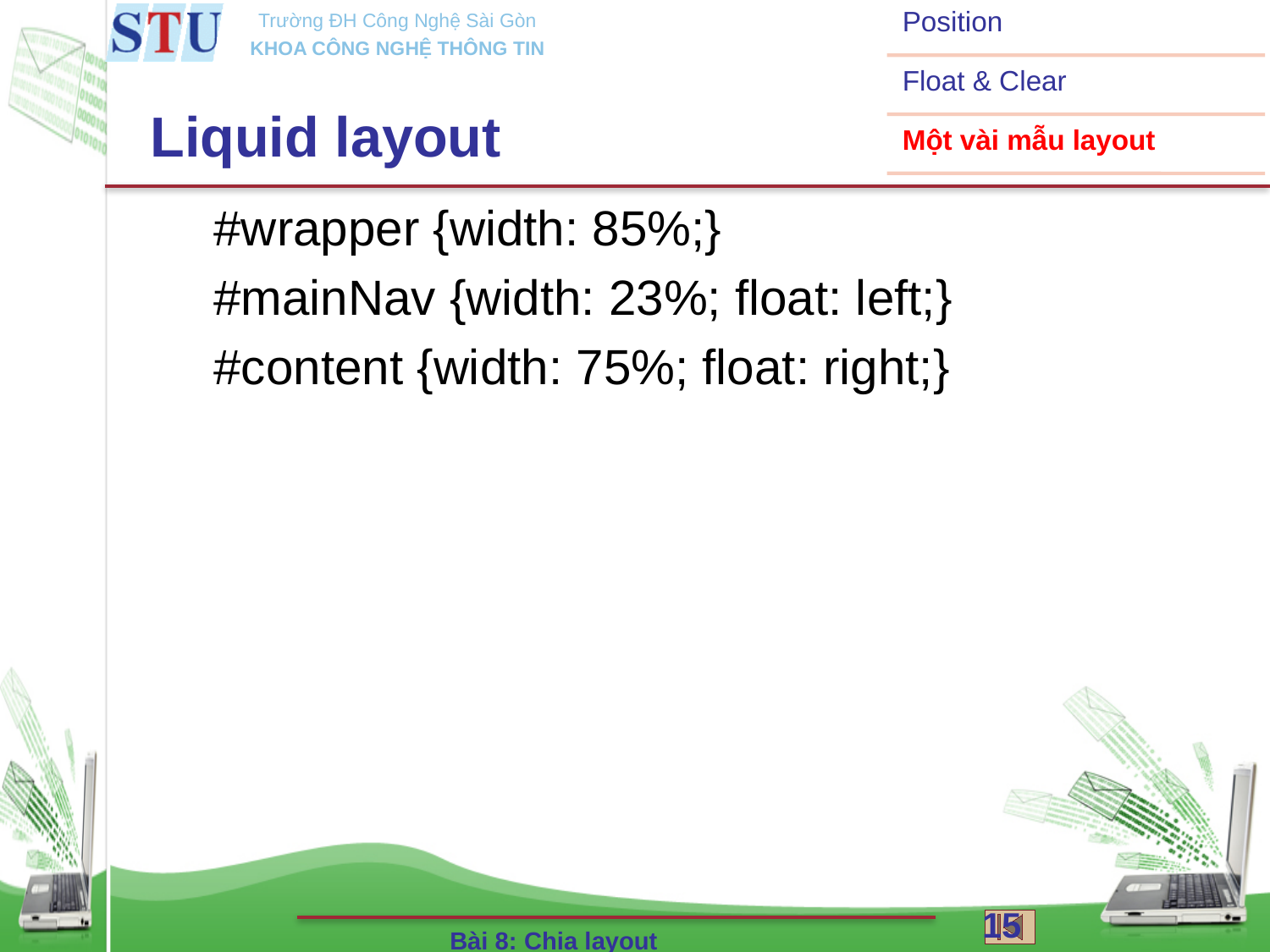

Position
Float & Clear
Một vài mẫu layout
# Liquid layout
#wrapper {width: 85%;}
#mainNav {width: 23%; float: left;}
#content {width: 75%; float: right;}
15
Bài 8: Chia layout